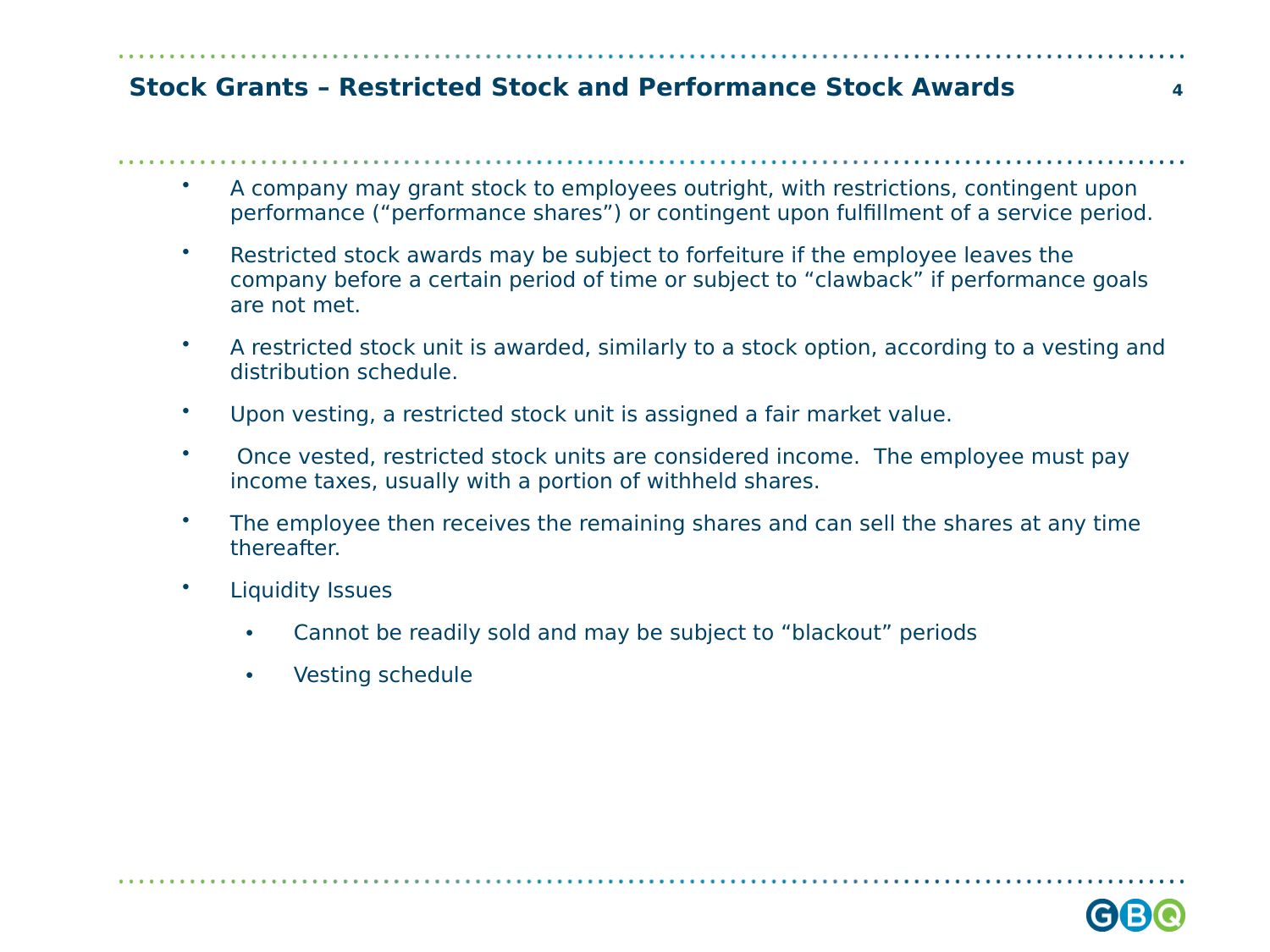

# Stock Grants – Restricted Stock and Performance Stock Awards
4
A company may grant stock to employees outright, with restrictions, contingent upon performance (“performance shares”) or contingent upon fulfillment of a service period.
Restricted stock awards may be subject to forfeiture if the employee leaves the company before a certain period of time or subject to “clawback” if performance goals are not met.
A restricted stock unit is awarded, similarly to a stock option, according to a vesting and distribution schedule.
Upon vesting, a restricted stock unit is assigned a fair market value.
 Once vested, restricted stock units are considered income.  The employee must pay income taxes, usually with a portion of withheld shares.
The employee then receives the remaining shares and can sell the shares at any time thereafter.
Liquidity Issues
Cannot be readily sold and may be subject to “blackout” periods
Vesting schedule